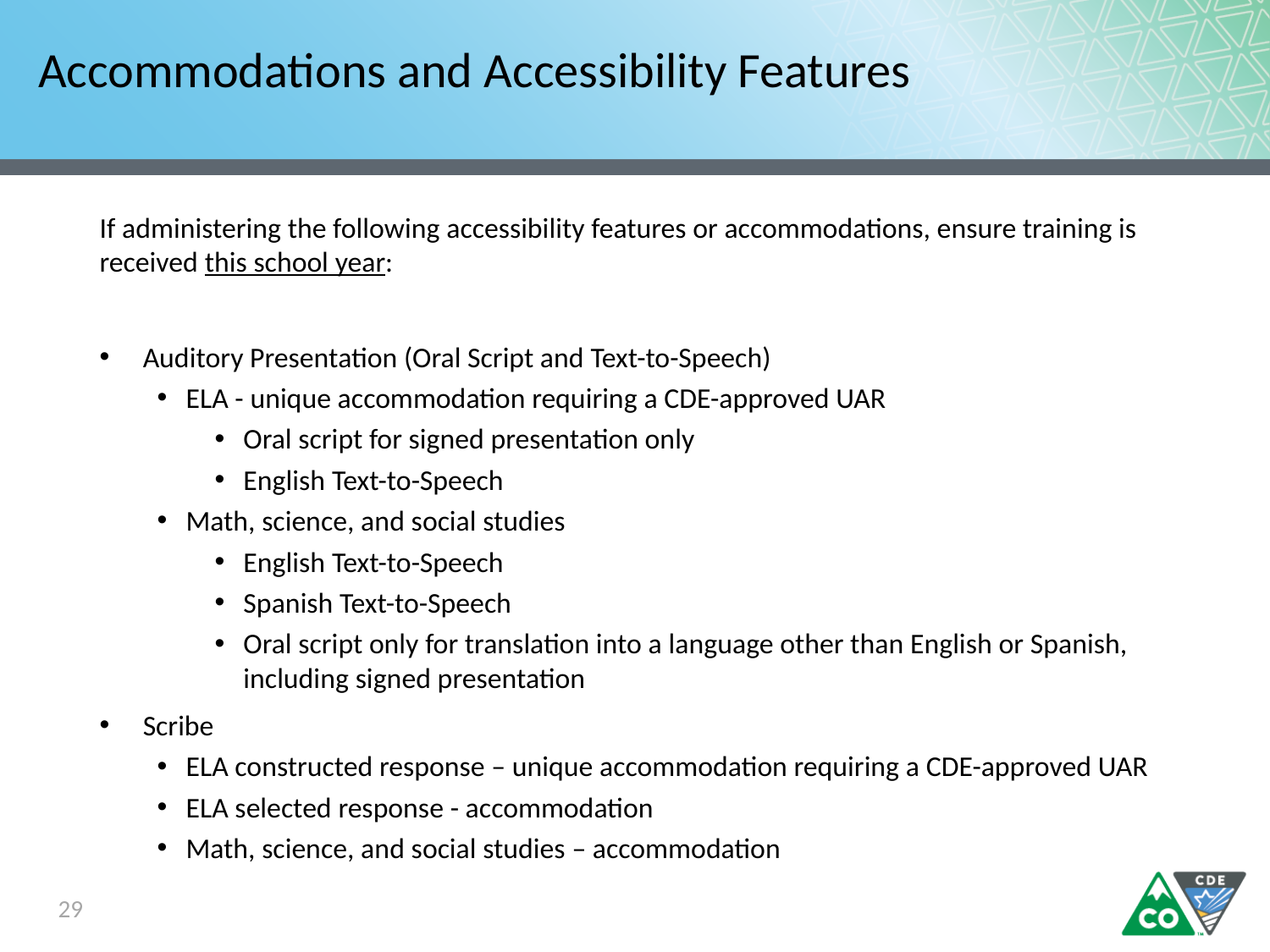

# Accommodations and Accessibility Features
If administering the following accessibility features or accommodations, ensure training is received this school year:

Auditory Presentation (Oral Script and Text-to-Speech)
ELA - unique accommodation requiring a CDE-approved UAR
Oral script for signed presentation only
English Text-to-Speech
Math, science, and social studies
English Text-to-Speech
Spanish Text-to-Speech
Oral script only for translation into a language other than English or Spanish, including signed presentation
Scribe
ELA constructed response – unique accommodation requiring a CDE-approved UAR
ELA selected response - accommodation
Math, science, and social studies – accommodation

29